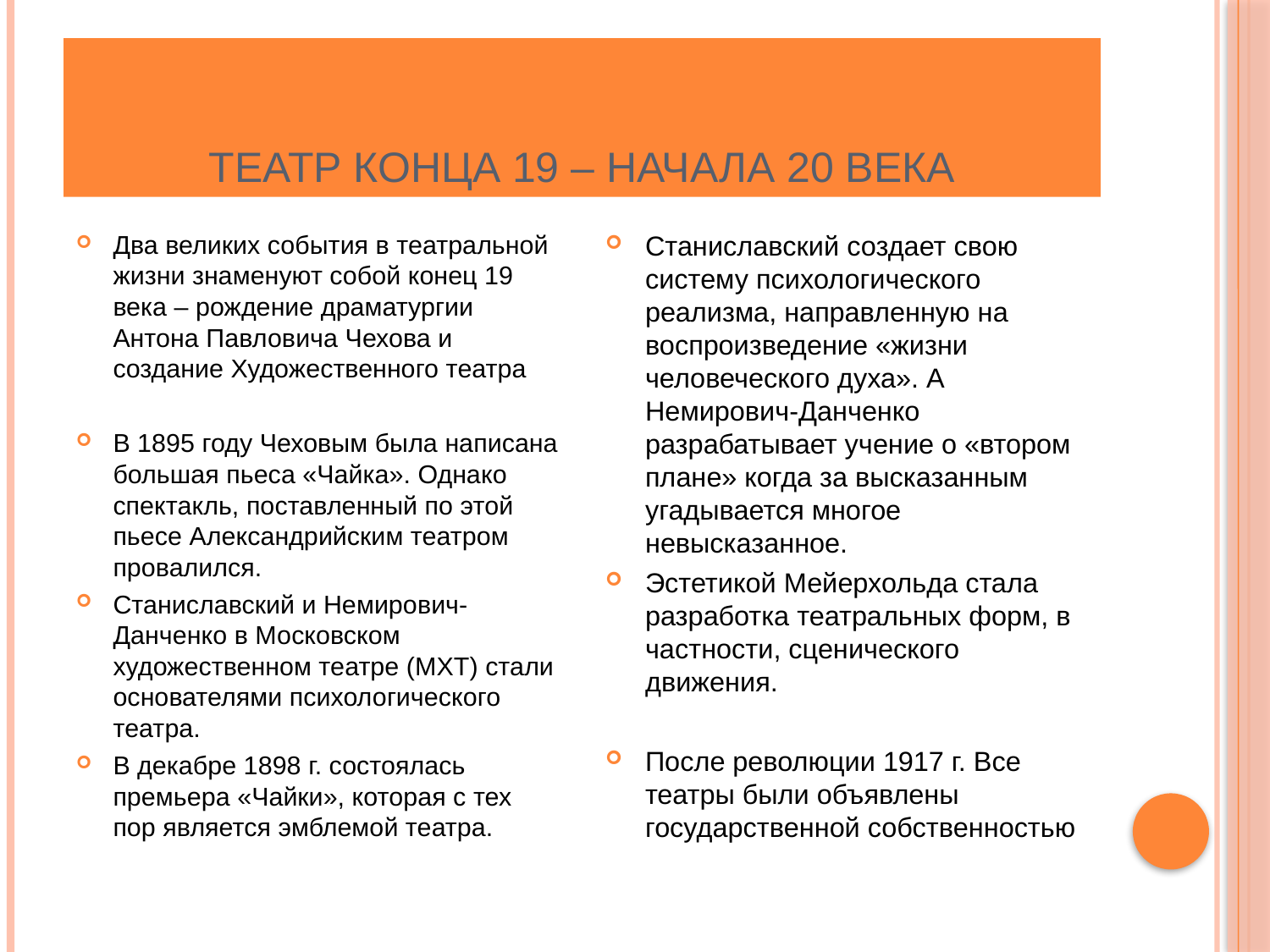

# Театр конца 19 – начала 20 века
Два великих события в театральной жизни знаменуют собой конец 19 века – рождение драматургии Антона Павловича Чехова и создание Художественного театра

В 1895 году Чеховым была написана большая пьеса «Чайка». Однако спектакль, поставленный по этой пьесе Александрийским театром провалился.
Станиславский и Немирович-Данченко в Московском художественном театре (МХТ) стали основателями психологического театра.
В декабре 1898 г. состоялась премьера «Чайки», которая с тех пор является эмблемой театра.

Станиславский создает свою систему психологического реализма, направленную на воспроизведение «жизни человеческого духа». А Немирович-Данченко разрабатывает учение о «втором плане» когда за высказанным угадывается многое невысказанное.
Эстетикой Мейерхольда стала разработка театральных форм, в частности, сценического движения.

После революции 1917 г. Все театры были объявлены государственной собственностью